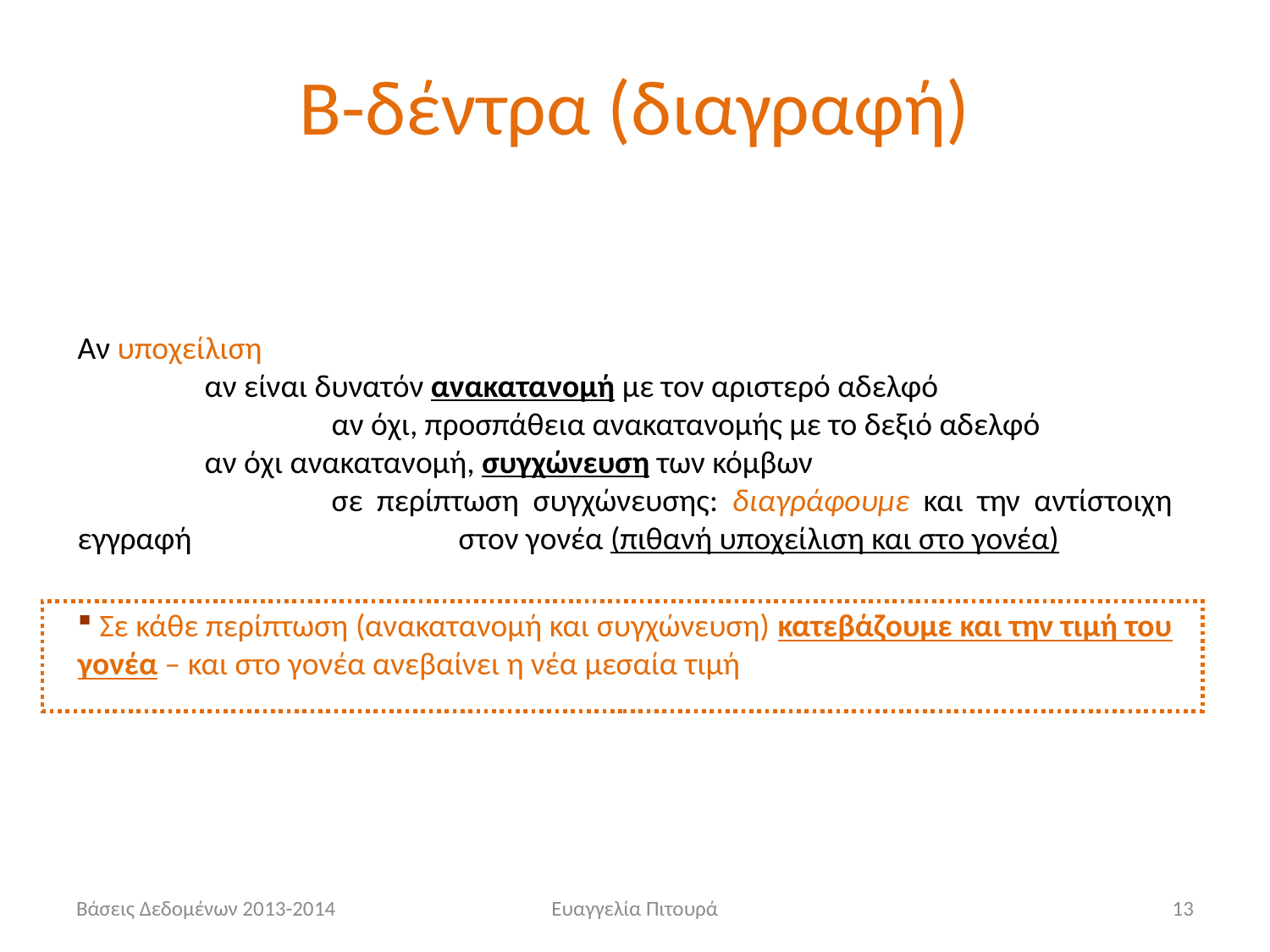

# Β-δέντρα (διαγραφή)

Αν υποχείλιση
	αν είναι δυνατόν ανακατανομή με τον αριστερό αδελφό
		αν όχι, προσπάθεια ανακατανομής με το δεξιό αδελφό
	αν όχι ανακατανομή, συγχώνευση των κόμβων
		σε περίπτωση συγχώνευσης: διαγράφουμε και την αντίστοιχη εγγραφή 			στον γονέα (πιθανή υποχείλιση και στο γονέα)

 Σε κάθε περίπτωση (ανακατανομή και συγχώνευση) κατεβάζουμε και την τιμή του γονέα – και στο γονέα ανεβαίνει η νέα μεσαία τιμή

Βάσεις Δεδομένων 2013-2014
Ευαγγελία Πιτουρά
13